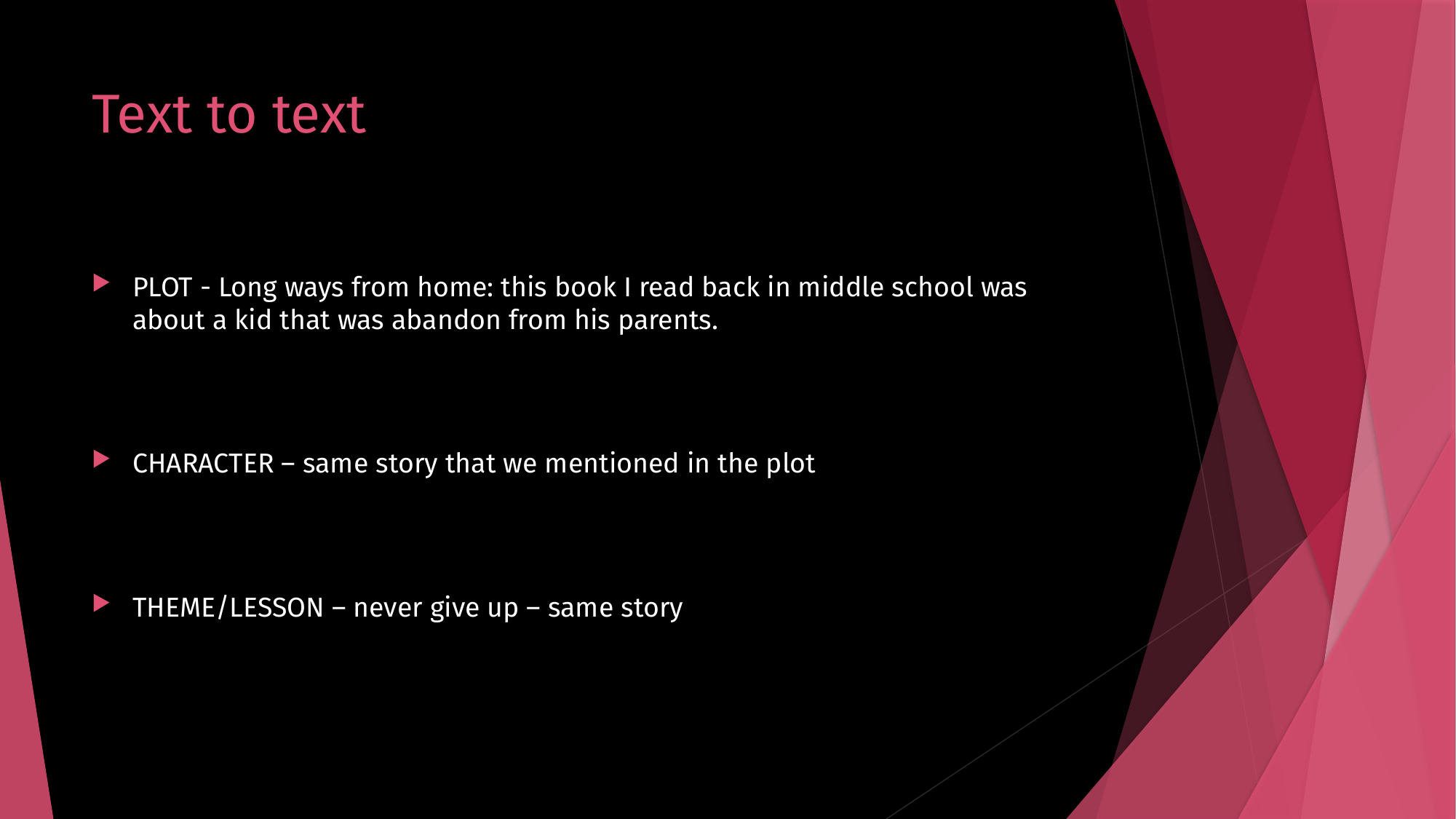

# Text to text
PLOT - Long ways from home: this book I read back in middle school was about a kid that was abandon from his parents.

CHARACTER – same story that we mentioned in the plot

THEME/LESSON – never give up – same story